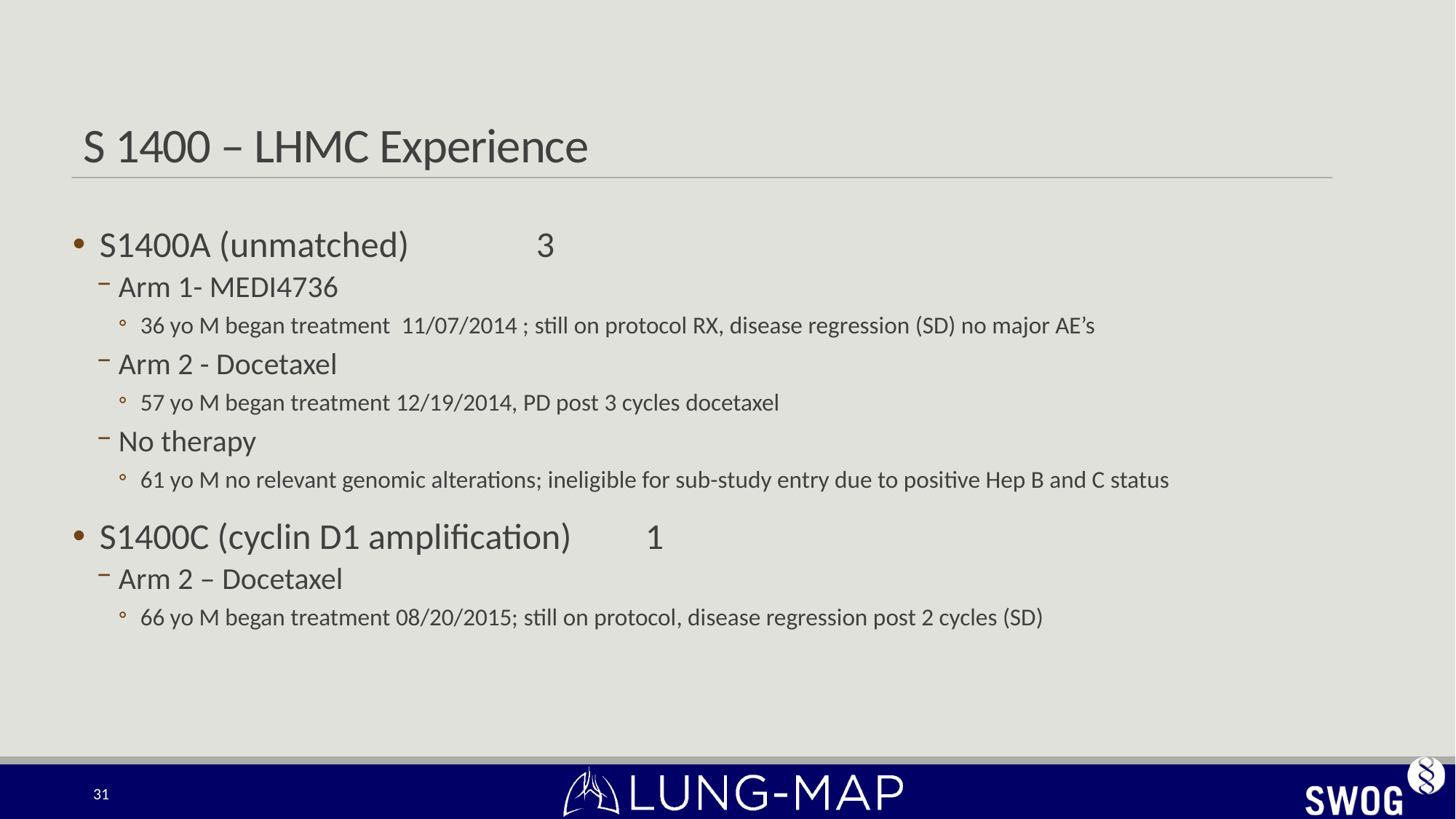

# S 1400 – LHMC Experience
S1400A (unmatched)		3
Arm 1- MEDI4736
36 yo M began treatment  11/07/2014 ; still on protocol RX, disease regression (SD) no major AE’s
Arm 2 - Docetaxel
57 yo M began treatment 12/19/2014, PD post 3 cycles docetaxel
No therapy
61 yo M no relevant genomic alterations; ineligible for sub-study entry due to positive Hep B and C status
S1400C (cyclin D1 amplification)	1
Arm 2 – Docetaxel
66 yo M began treatment 08/20/2015; still on protocol, disease regression post 2 cycles (SD)
31